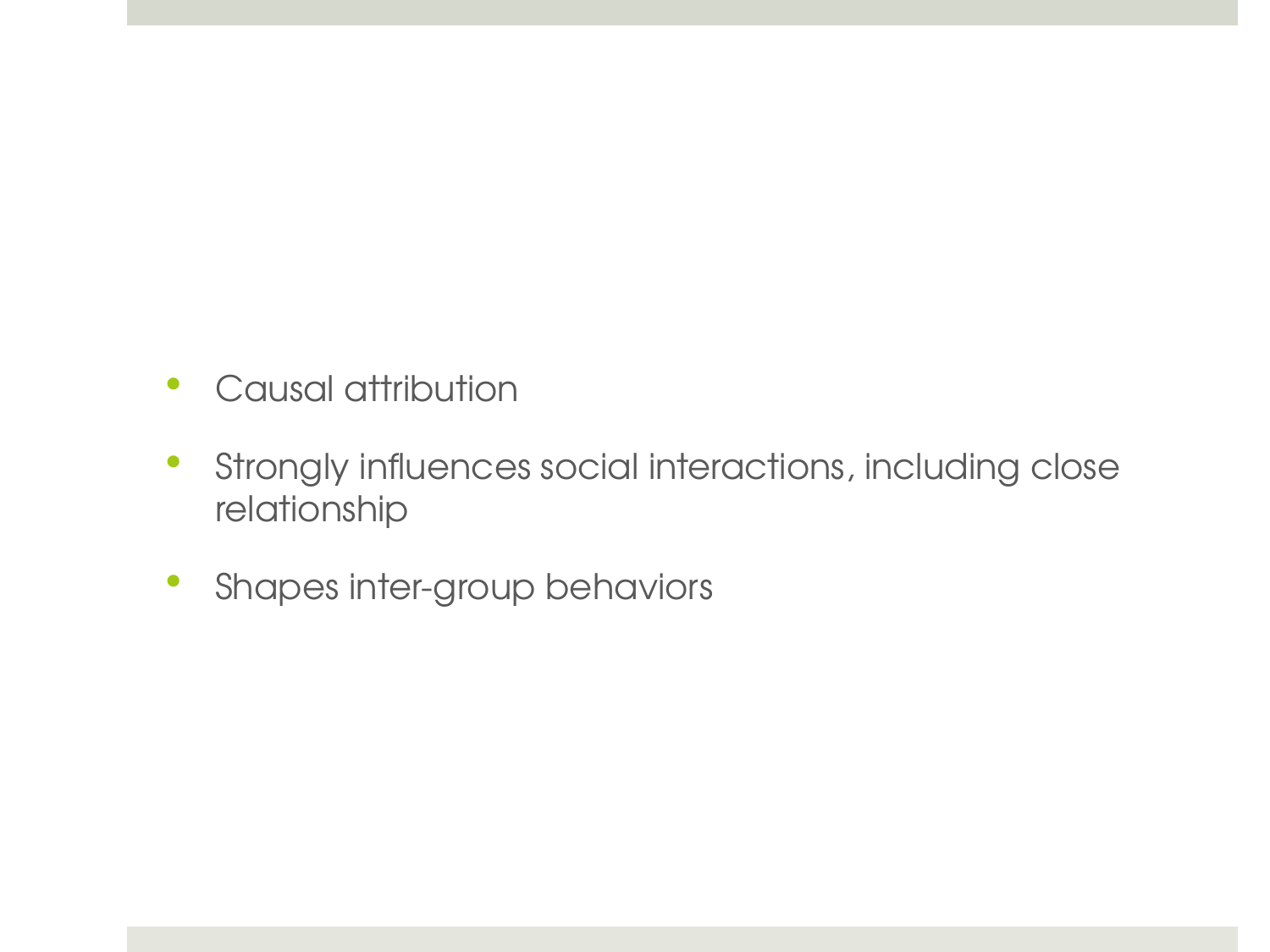

#
Causal attribution
Strongly influences social interactions, including close relationship
Shapes inter-group behaviors